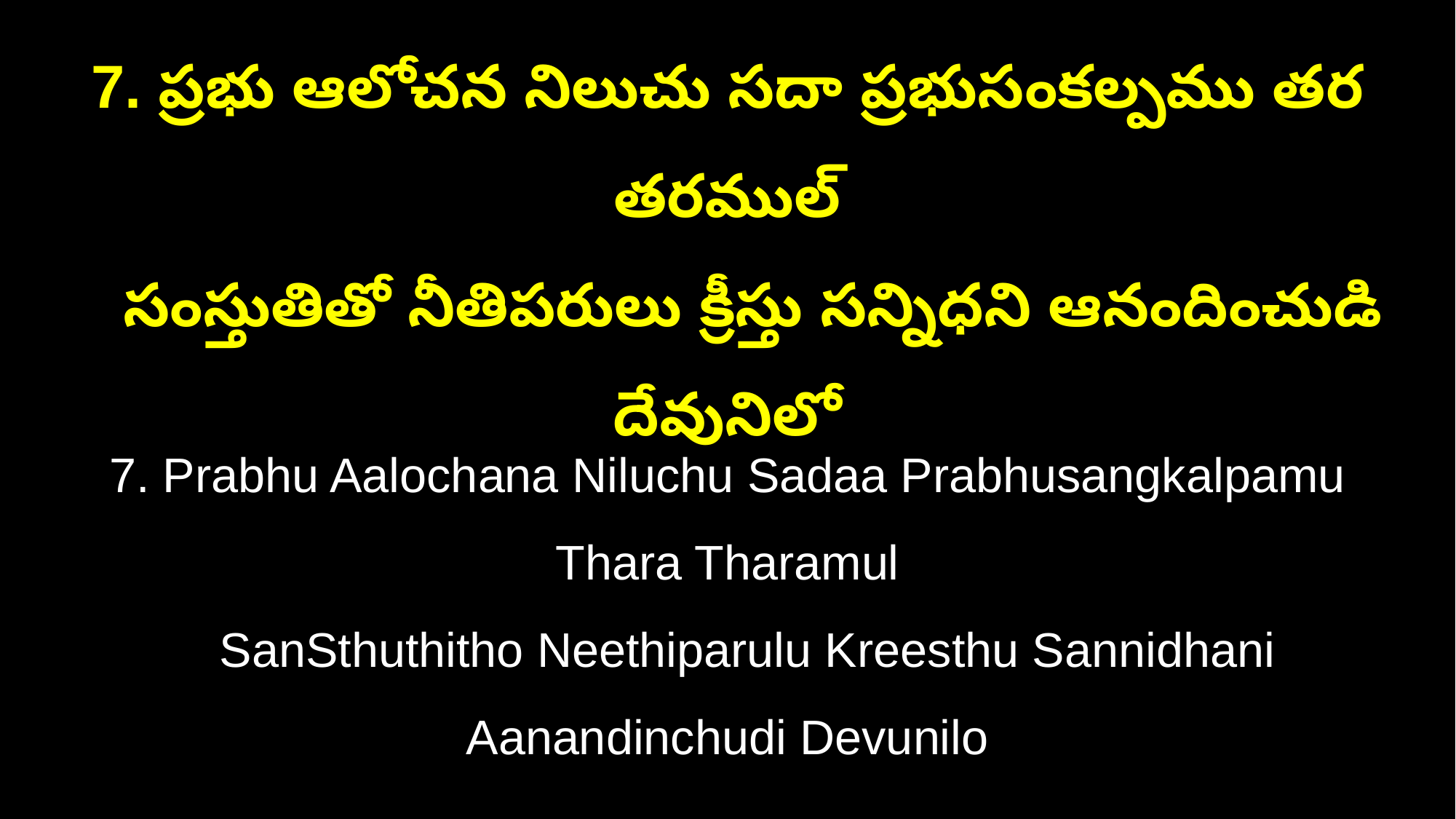

7. ప్రభు ఆలోచన నిలుచు సదా ప్రభుసంకల్పము తర తరముల్
   సంస్తుతితో నీతిపరులు క్రీస్తు సన్నిధని ఆనందించుడి దేవునిలో
7. Prabhu Aalochana Niluchu Sadaa Prabhusangkalpamu Thara Tharamul
   SanSthuthitho Neethiparulu Kreesthu Sannidhani Aanandinchudi Devunilo